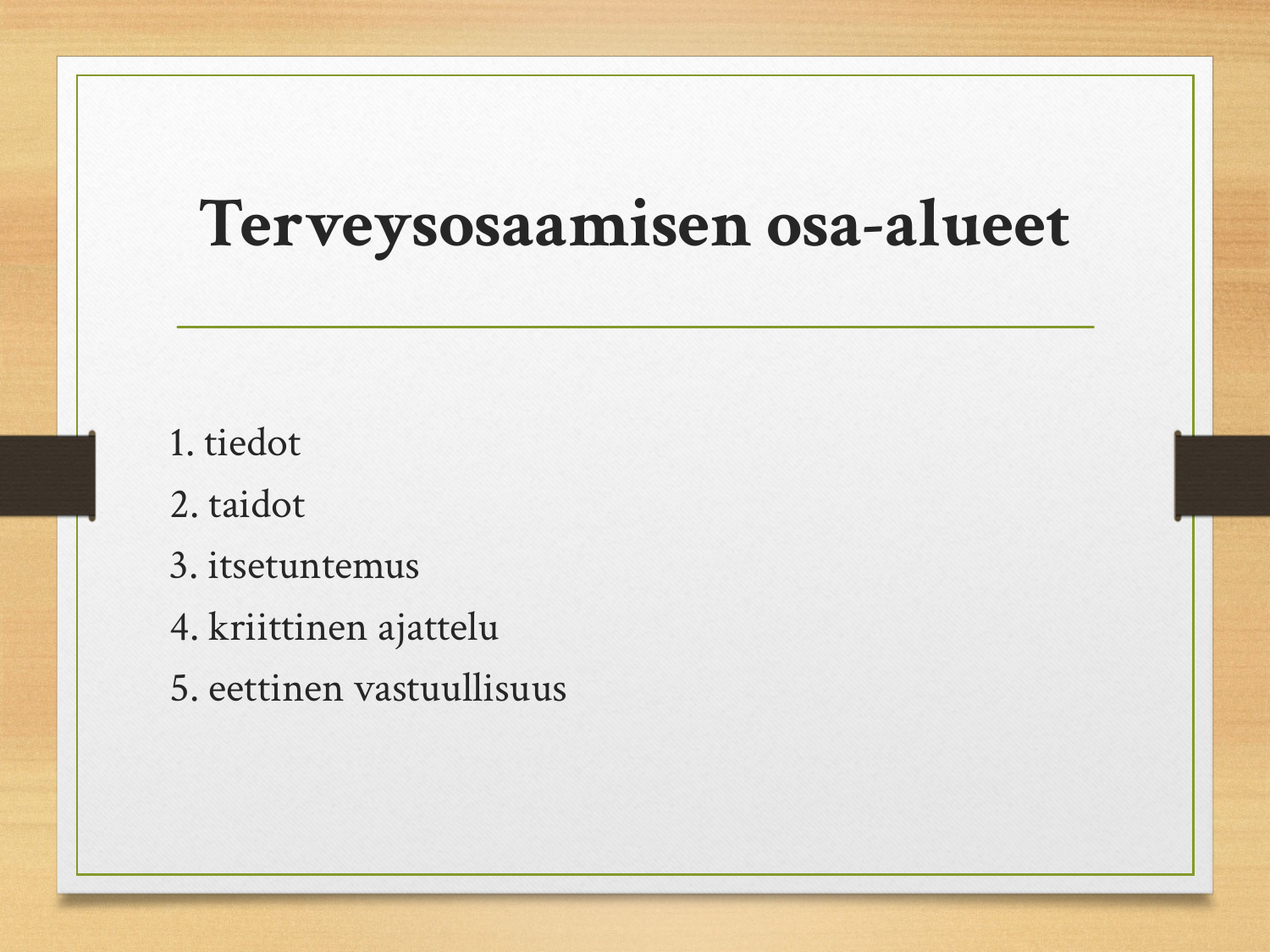

# Terveysosaamisen osa-alueet

1. tiedot
2. taidot
3. itsetuntemus
4. kriittinen ajattelu
5. eettinen vastuullisuus